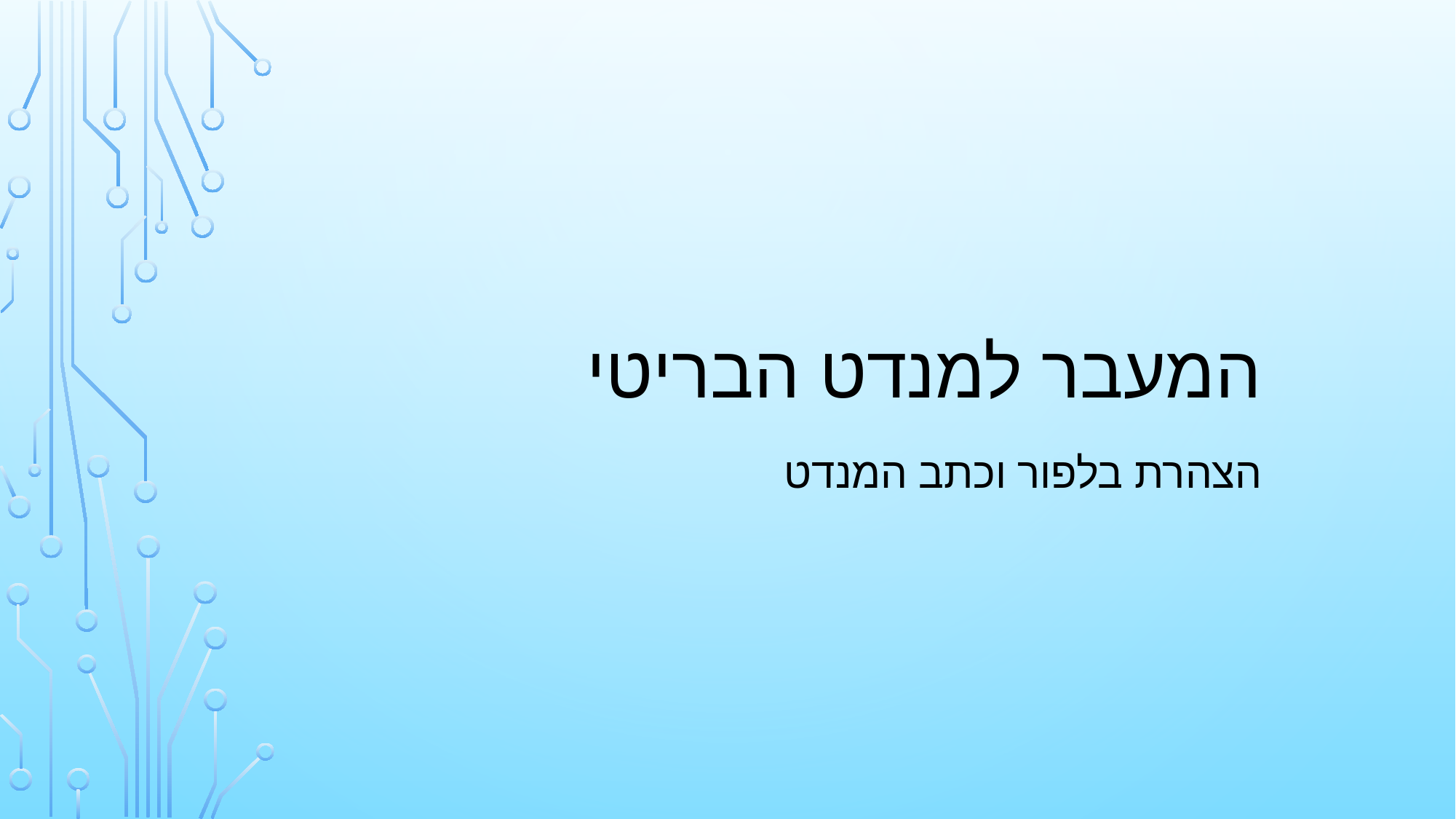

# המעבר למנדט הבריטי
הצהרת בלפור וכתב המנדט